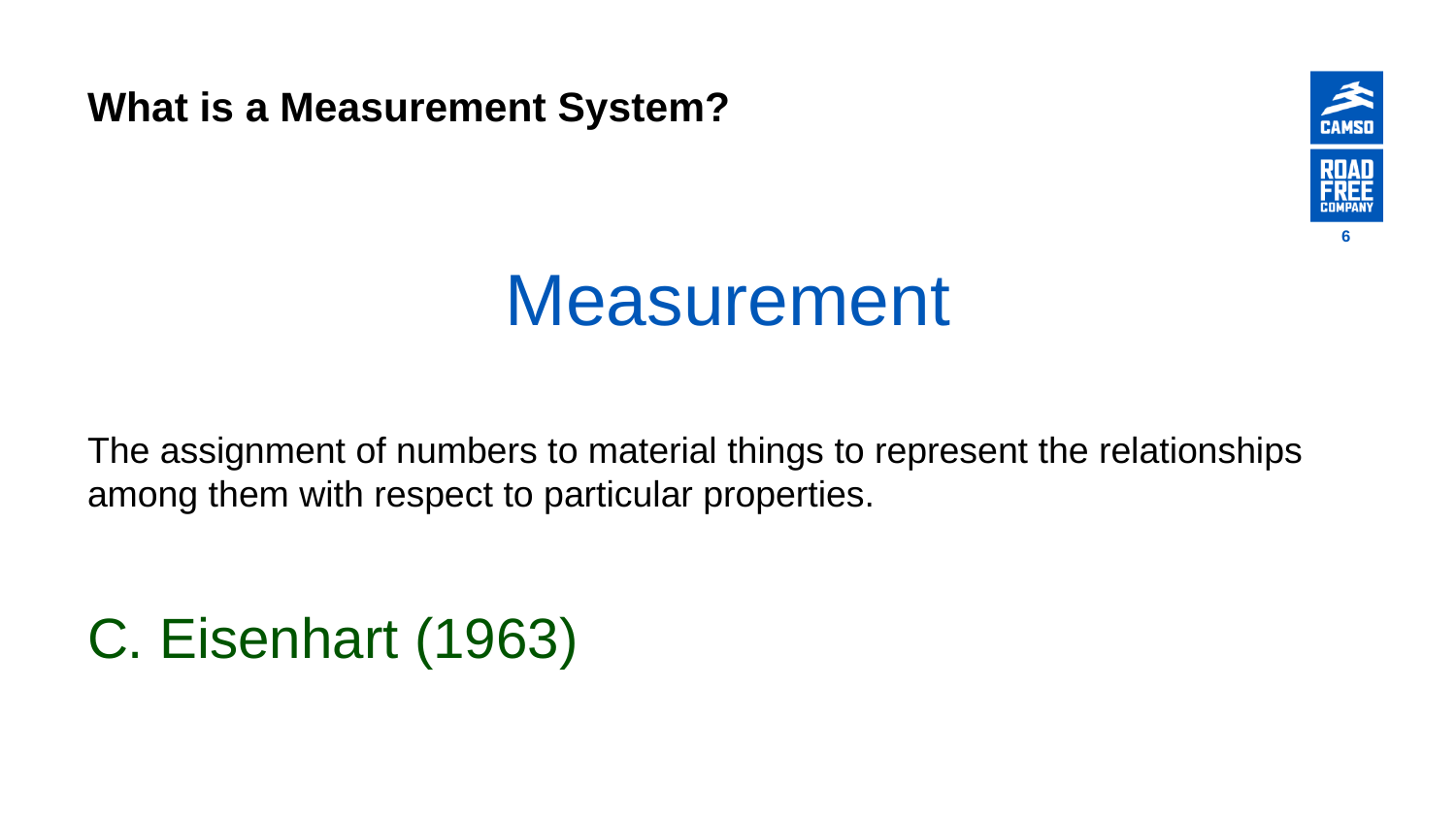

# What is a Measurement System?
6
Measurement

The assignment of numbers to material things to represent the relationships among them with respect to particular properties.

C. Eisenhart (1963)